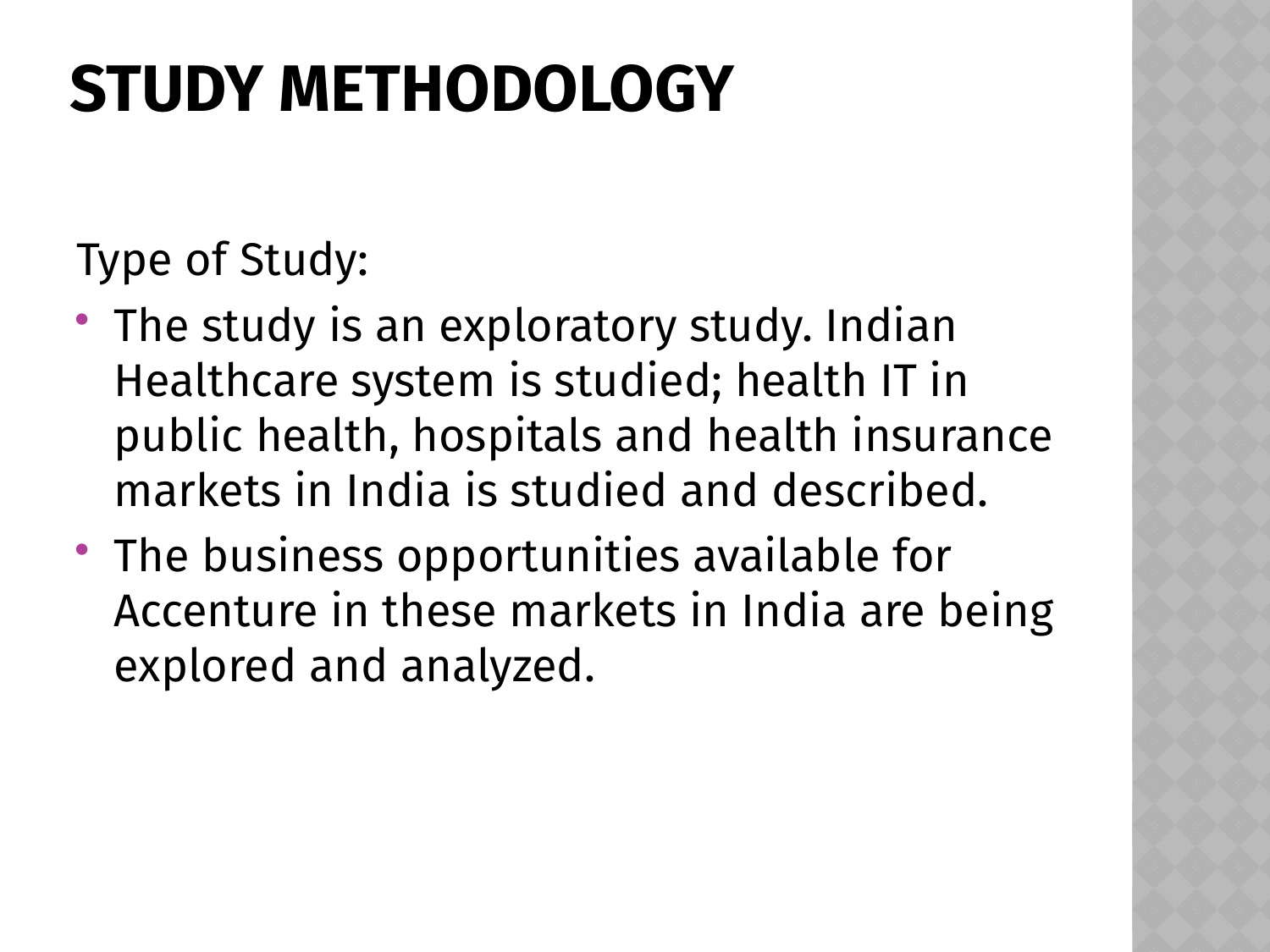

# Study Methodology
Type of Study:
The study is an exploratory study. Indian Healthcare system is studied; health IT in public health, hospitals and health insurance markets in India is studied and described.
The business opportunities available for Accenture in these markets in India are being explored and analyzed.